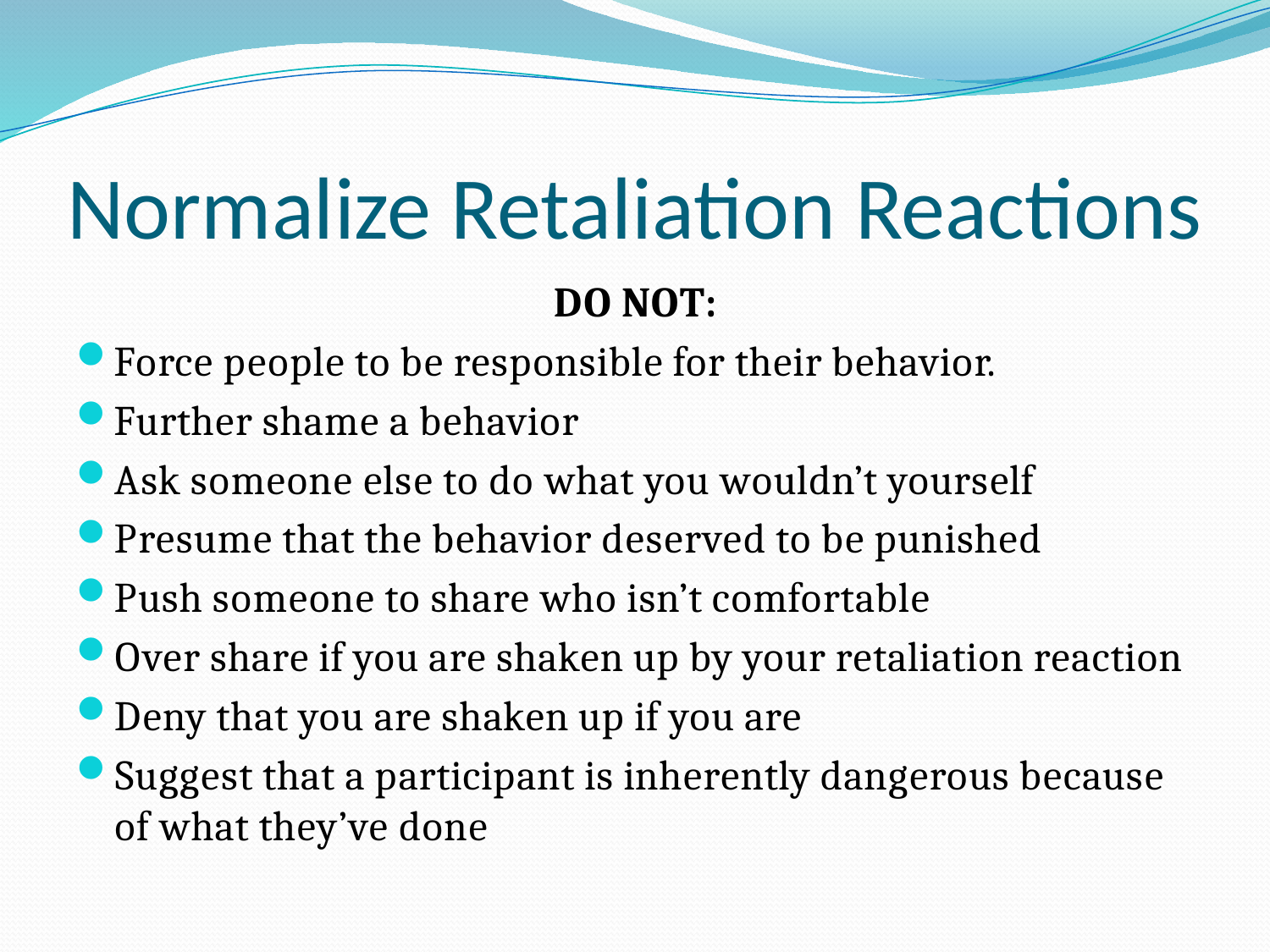

# Normalize Retaliation Reactions
DO NOT:
Force people to be responsible for their behavior.
Further shame a behavior
Ask someone else to do what you wouldn’t yourself
Presume that the behavior deserved to be punished
Push someone to share who isn’t comfortable
Over share if you are shaken up by your retaliation reaction
Deny that you are shaken up if you are
Suggest that a participant is inherently dangerous because of what they’ve done